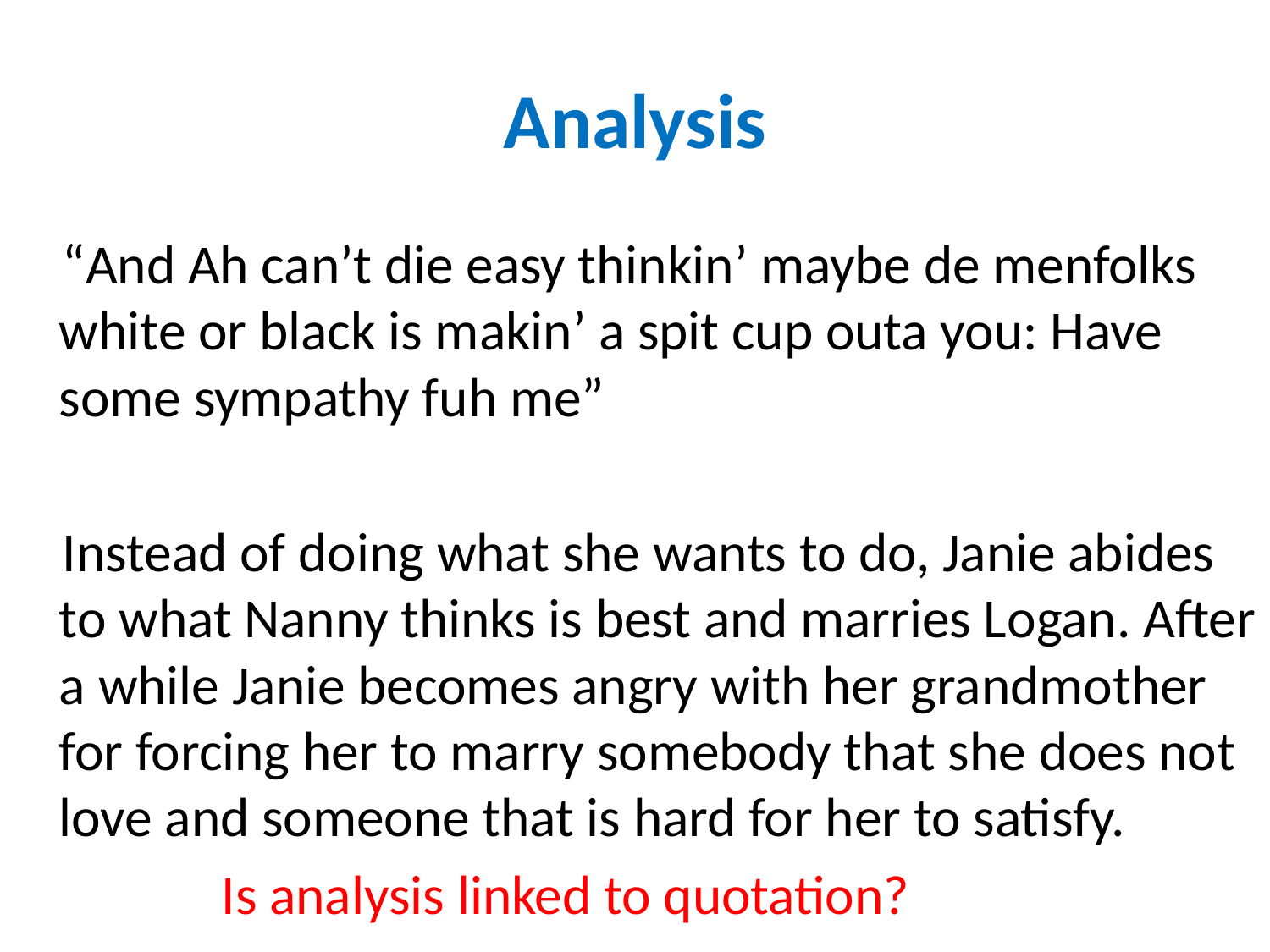

# Analysis
    “And Ah can’t die easy thinkin’ maybe de menfolks white or black is makin’ a spit cup outa you: Have some sympathy fuh me”

    Instead of doing what she wants to do, Janie abides to what Nanny thinks is best and marries Logan. After a while Janie becomes angry with her grandmother for forcing her to marry somebody that she does not love and someone that is hard for her to satisfy.
			             Is analysis linked to quotation?